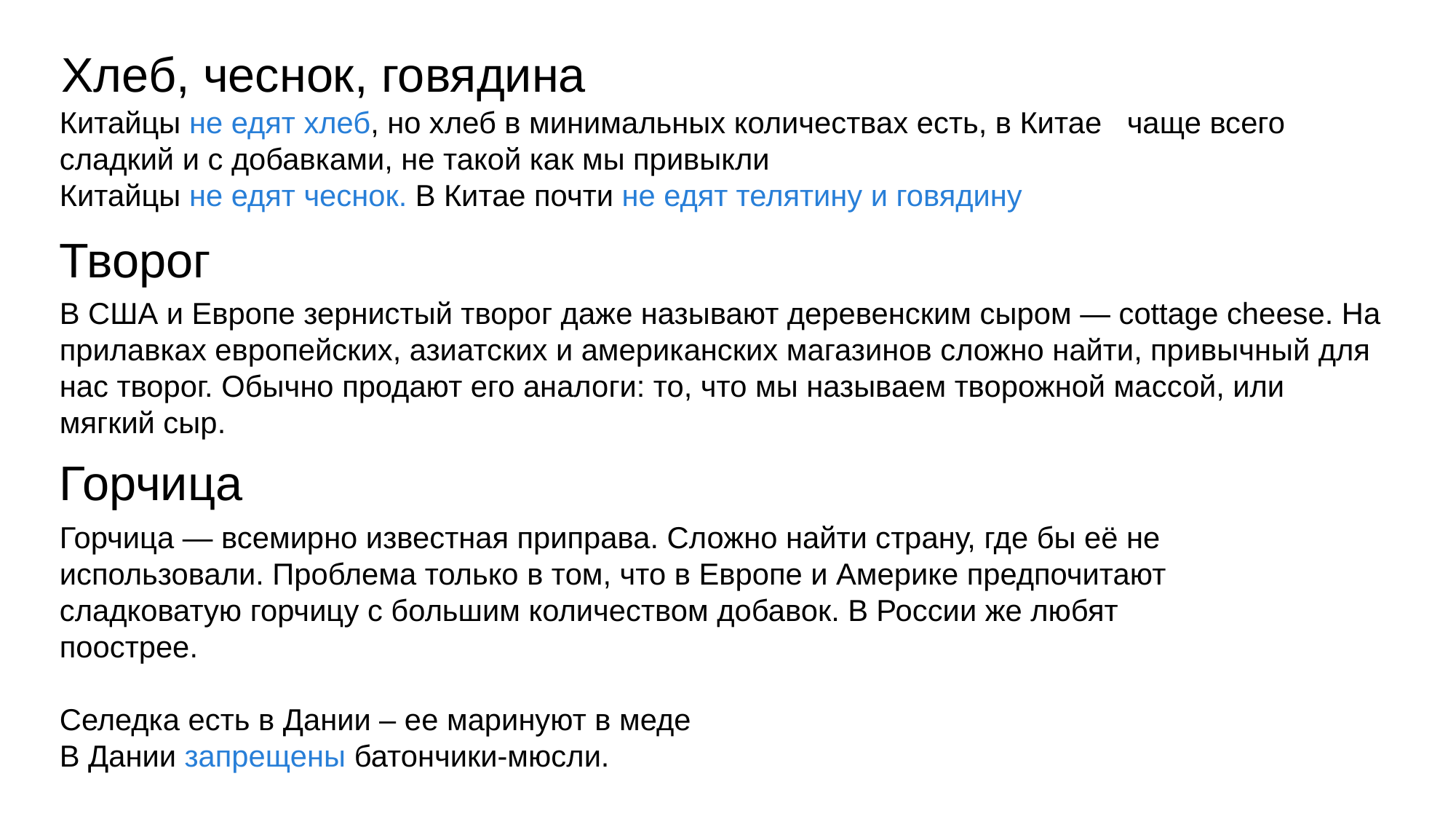

Хлеб, чеснок, говядина
Китайцы не едят хлеб, но хлеб в минимальных количествах есть, в Китае   чаще всего сладкий и с добавками, не такой как мы привыкли
Китайцы не едят чеснок. В Китае почти не едят телятину и говядину
Творог
В США и Европе зернистый творог даже называют деревенским сыром — cottage cheese. На прилавках европейских, азиатских и американских магазинов сложно найти, привычный для нас творог. Обычно продают его аналоги: то, что мы называем творожной массой, или мягкий сыр.
Горчица
Горчица — всемирно известная приправа. Сложно найти страну, где бы её не использовали. Проблема только в том, что в Европе и Америке предпочитают сладковатую горчицу с большим количеством добавок. В России же любят поострее.

Селедка есть в Дании – ее маринуют в меде
В Дании запрещены батончики-мюсли.